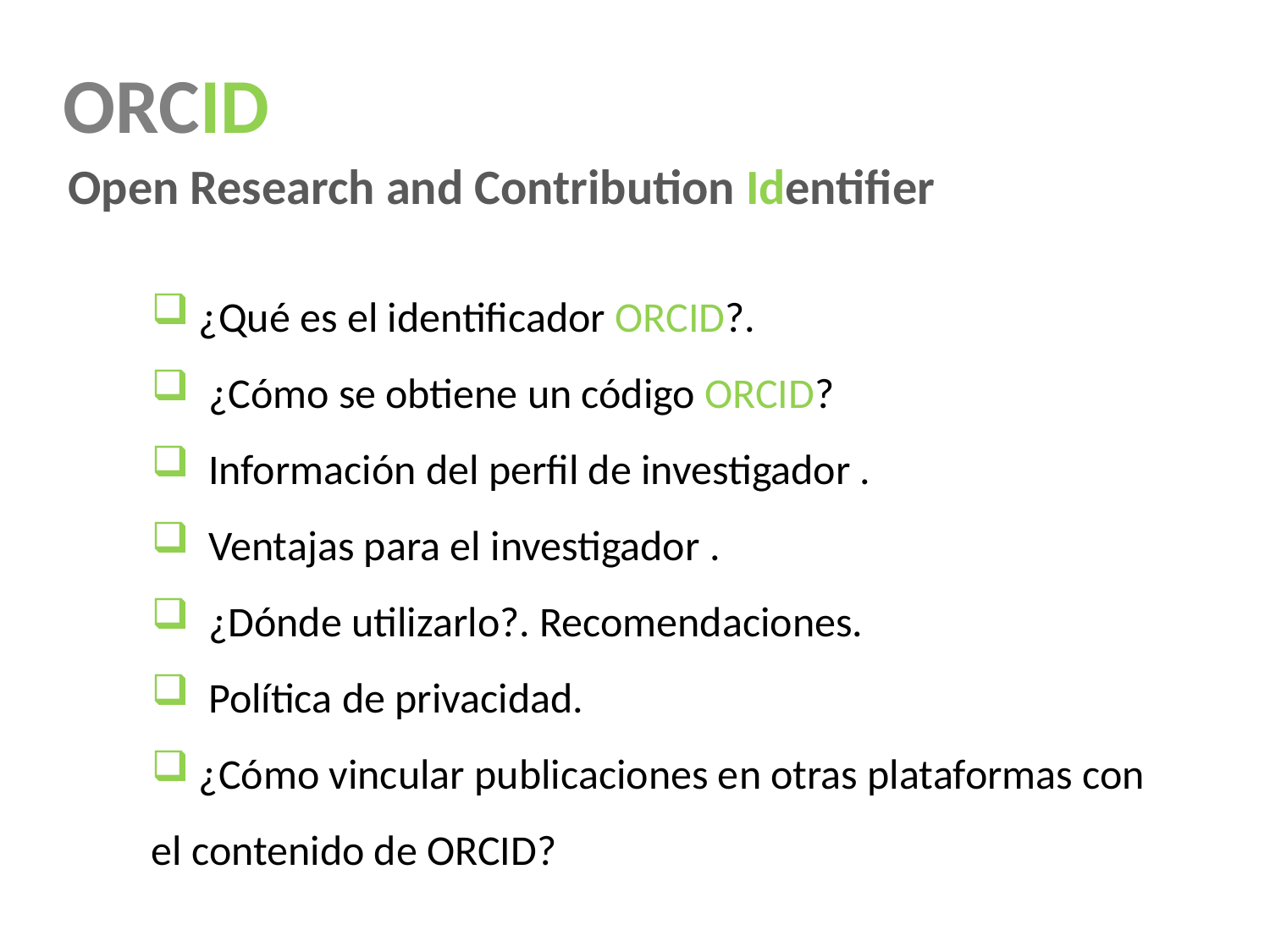

ORCID
Open Research and Contribution Identifier
 ¿Qué es el identificador ORCID?.
  ¿Cómo se obtiene un código ORCID?
  Información del perfil de investigador .
  Ventajas para el investigador .
  ¿Dónde utilizarlo?. Recomendaciones.
  Política de privacidad.
 ¿Cómo vincular publicaciones en otras plataformas con el contenido de ORCID?